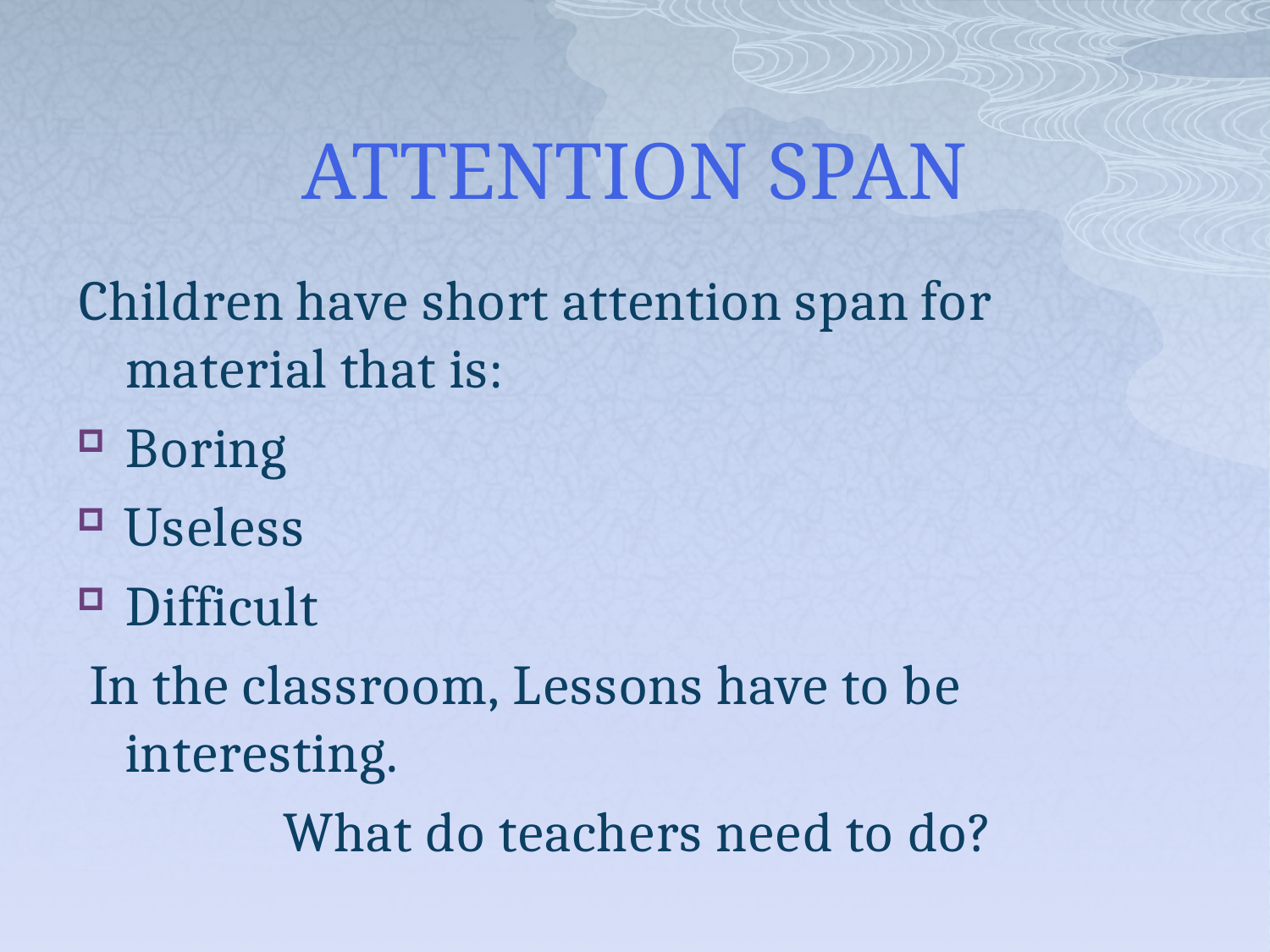

# ATTENTION SPAN
Children have short attention span for material that is:
Boring
Useless
Difficult
 In the classroom, Lessons have to be interesting.
What do teachers need to do?